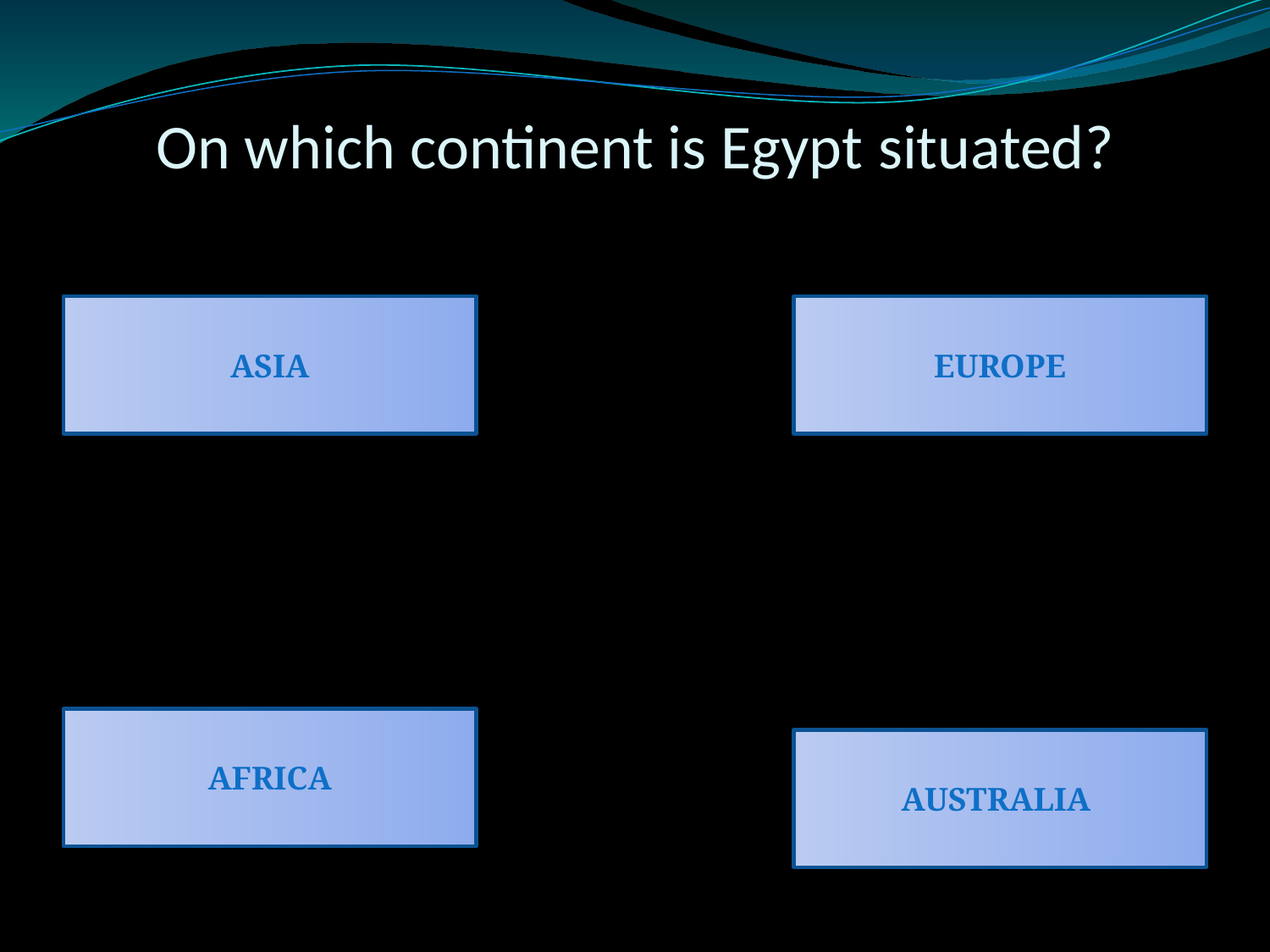

# On which continent is Egypt situated?

Asia
Europe
Africa
Australia